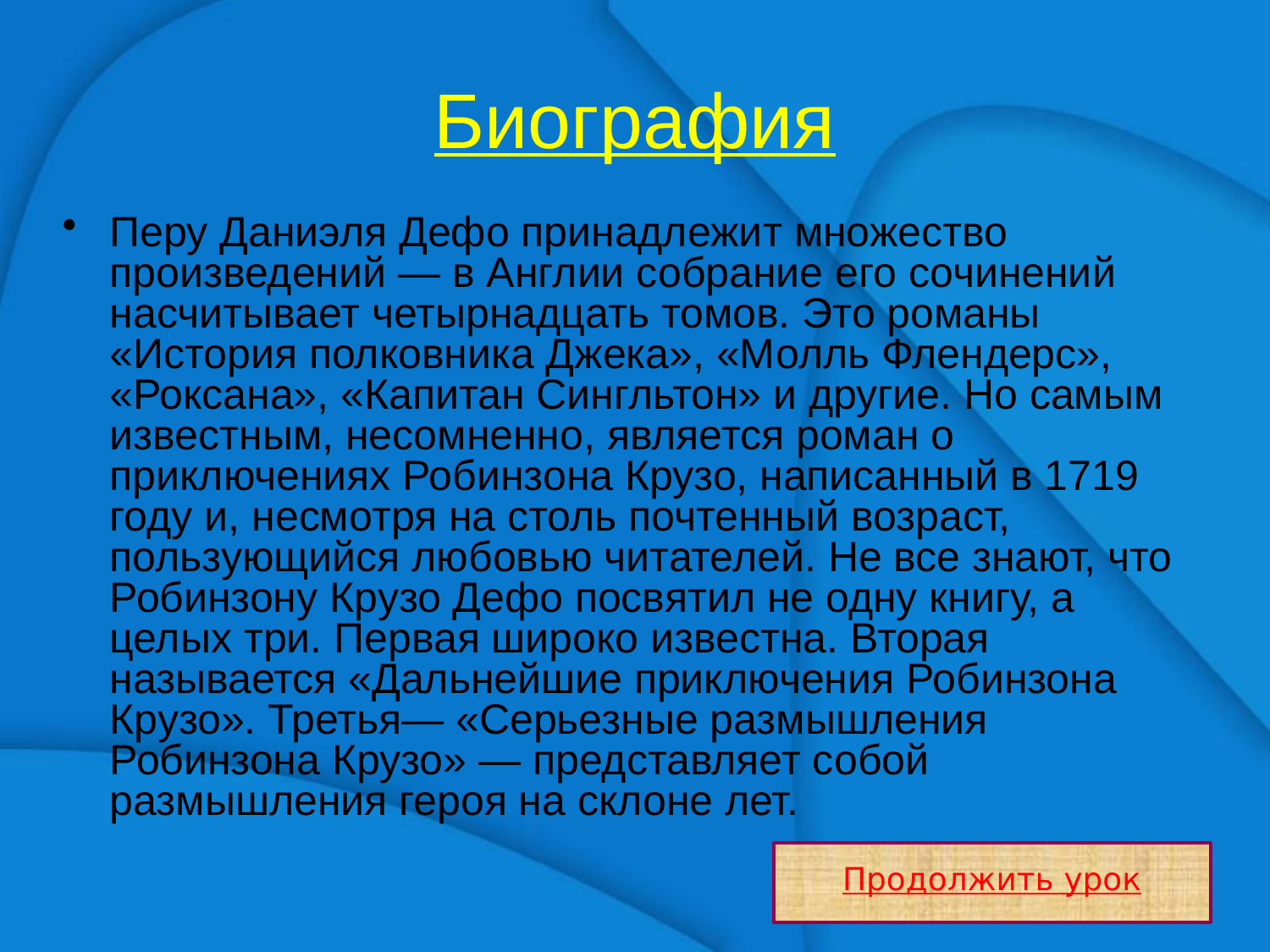

# Биография
Перу Даниэля Дефо принадлежит множество произведений — в Англии собрание его сочинений насчитывает четырнадцать томов. Это романы «История полковника Джека», «Молль Флендерс», «Роксана», «Капитан Сингльтон» и другие. Но самым известным, несомненно, является роман о приключениях Робинзона Крузо, написанный в 1719 году и, несмотря на столь почтенный возраст, пользующийся любовью читателей. Не все знают, что Робинзону Крузо Дефо посвятил не одну книгу, а целых три. Первая широко известна. Вторая называется «Дальнейшие приключе­ния Робинзона Крузо». Третья— «Серьезные размышления Робинзона Крузо» — представляет собой размышления героя на склоне лет.

Продолжить урок